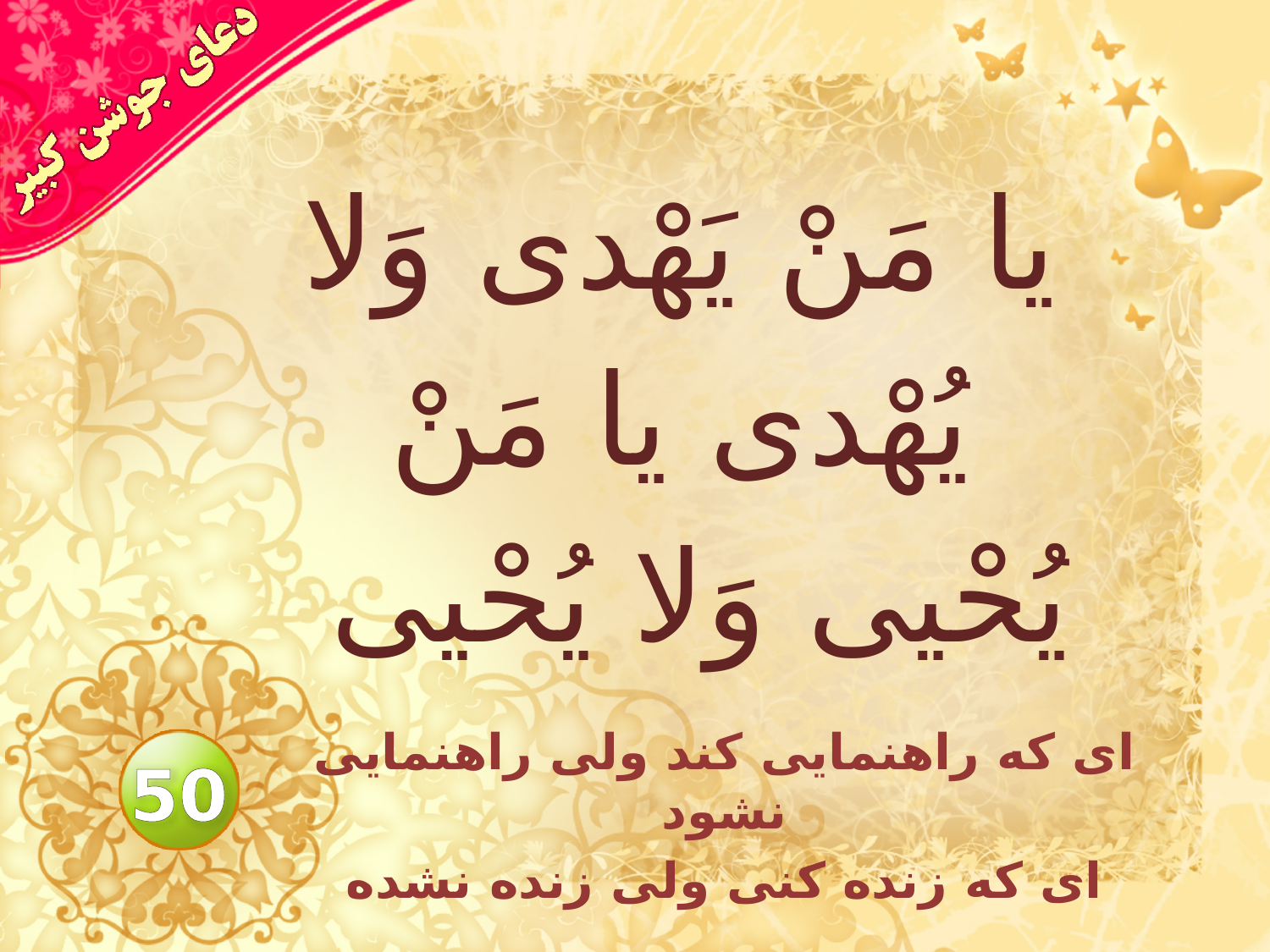

# يا مَنْ يَهْدى وَلا يُهْدى يا مَنْ يُحْيى وَلا يُحْيى
اى كه راهنمايى كند ولى راهنمايى نشود
 اى كه زنده كنى ولى زنده نشده

50